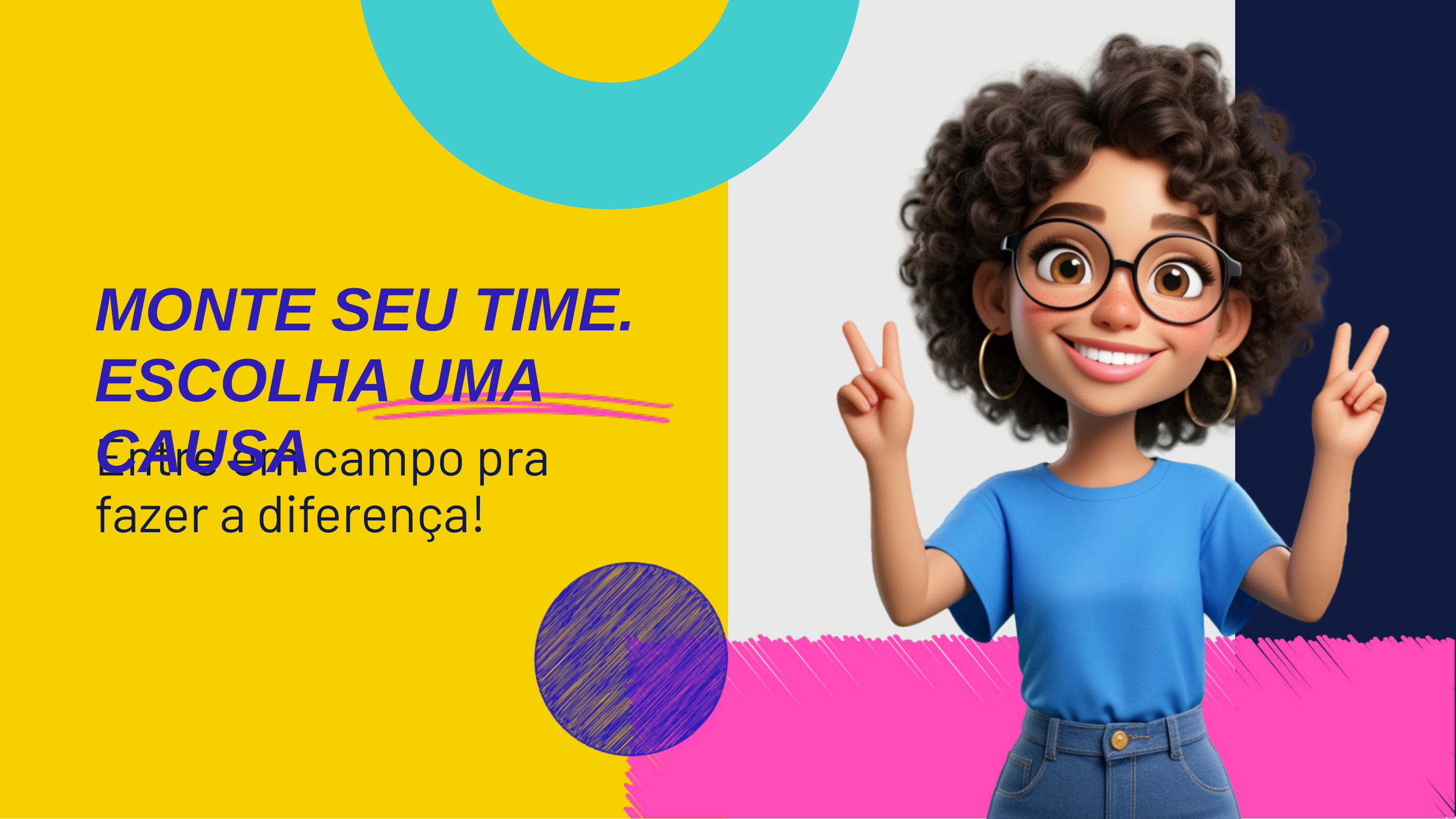

MONTE SEU TIME.
ESCOLHA UMA CAUSA

Entre em campo pra fazer a diferença!